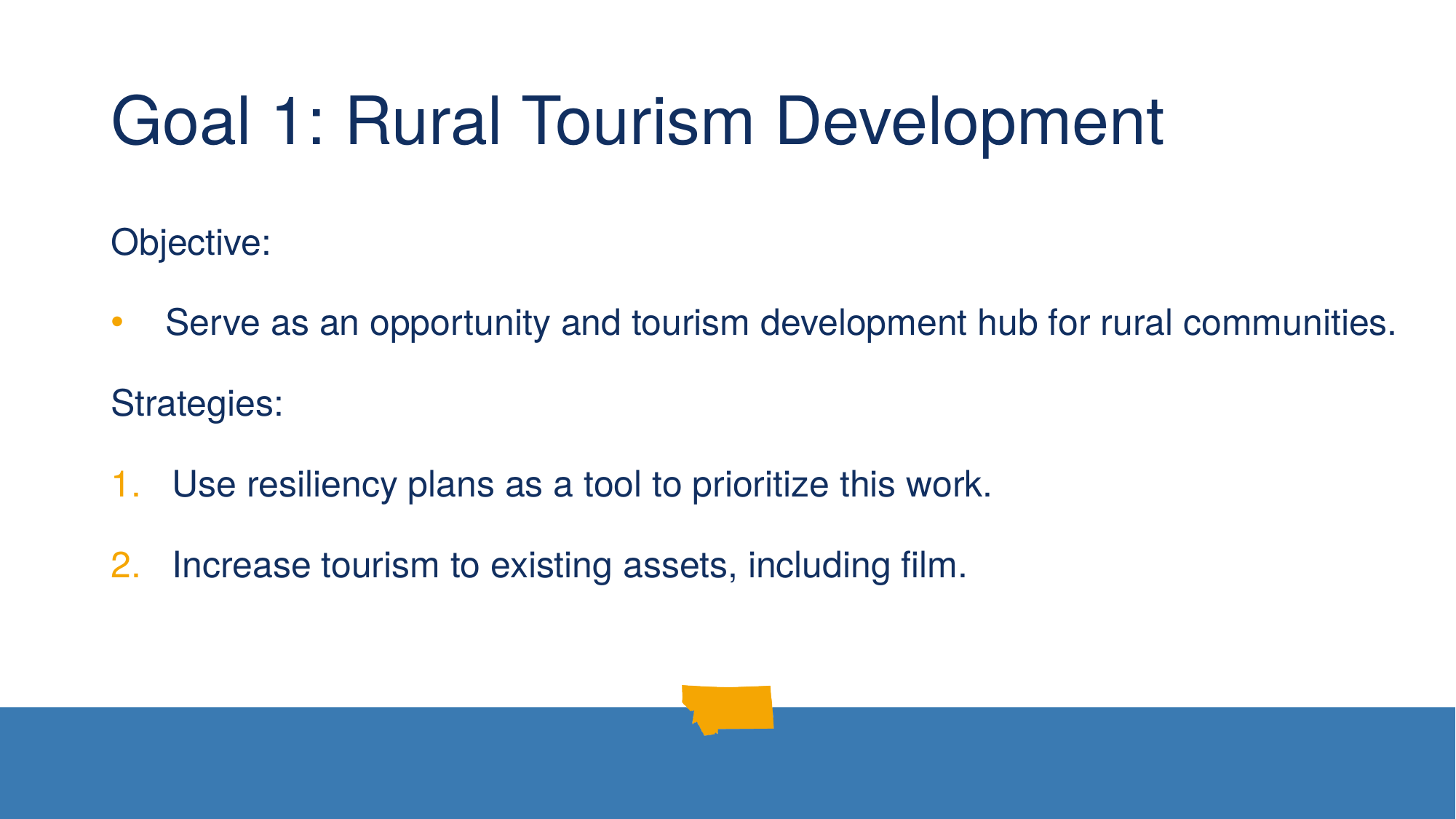

# Goal 1: Rural Tourism Development
Objective:
Serve as an opportunity and tourism development hub for rural communities.
Strategies:
Use resiliency plans as a tool to prioritize this work.
Increase tourism to existing assets, including film.